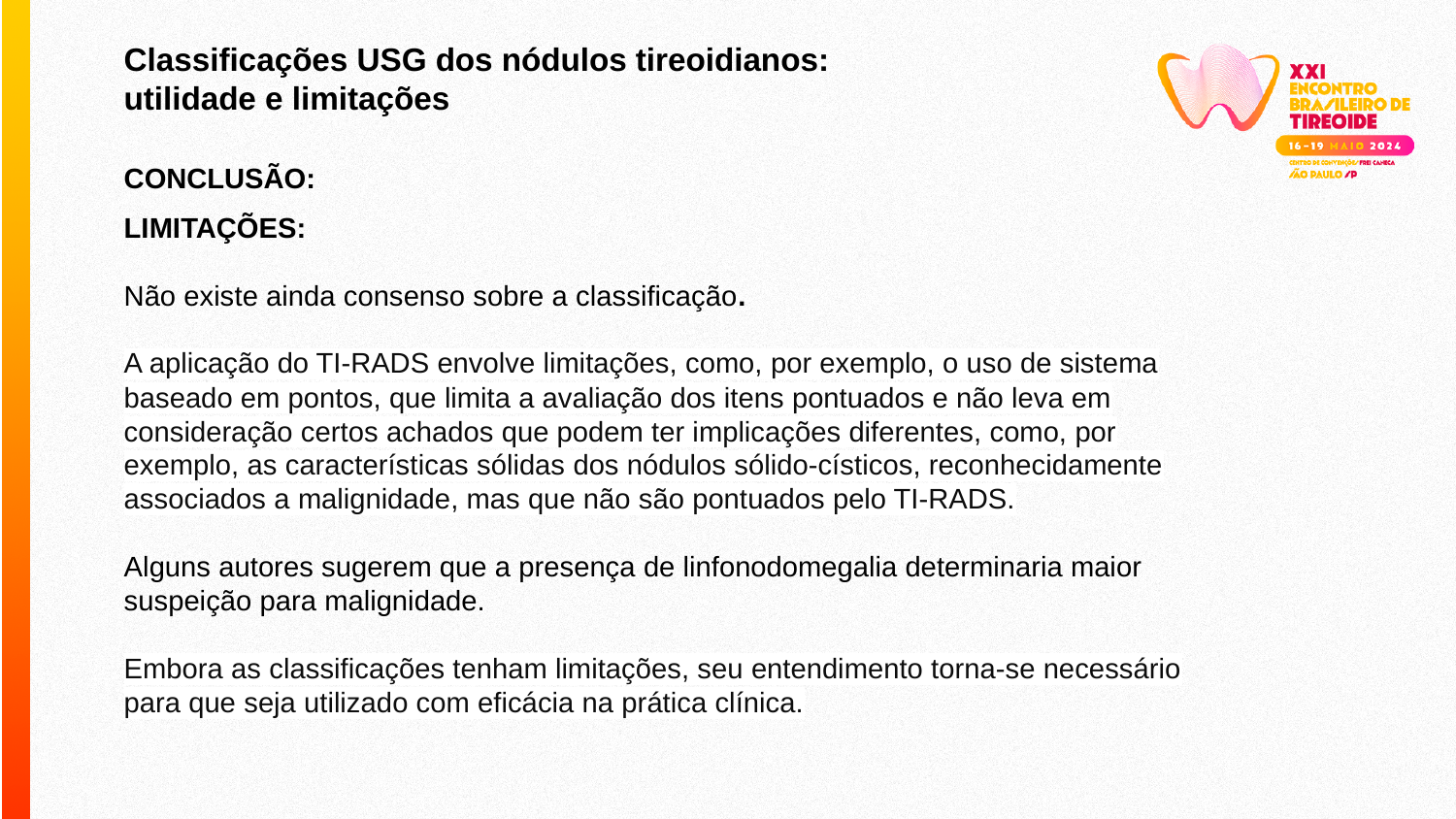

Classificações USG dos nódulos tireoidianos: utilidade e limitações
CONCLUSÃO:
LIMITAÇÕES:

Não existe ainda consenso sobre a classificação.

A aplicação do TI-RADS envolve limitações, como, por exemplo, o uso de sistema baseado em pontos, que limita a avaliação dos itens pontuados e não leva em consideração certos achados que podem ter implicações diferentes, como, por exemplo, as características sólidas dos nódulos sólido-císticos, reconhecidamente associados a malignidade, mas que não são pontuados pelo TI-RADS.

Alguns autores sugerem que a presença de linfonodomegalia determinaria maior suspeição para malignidade.

Embora as classificações tenham limitações, seu entendimento torna-se necessário para que seja utilizado com eficácia na prática clínica.